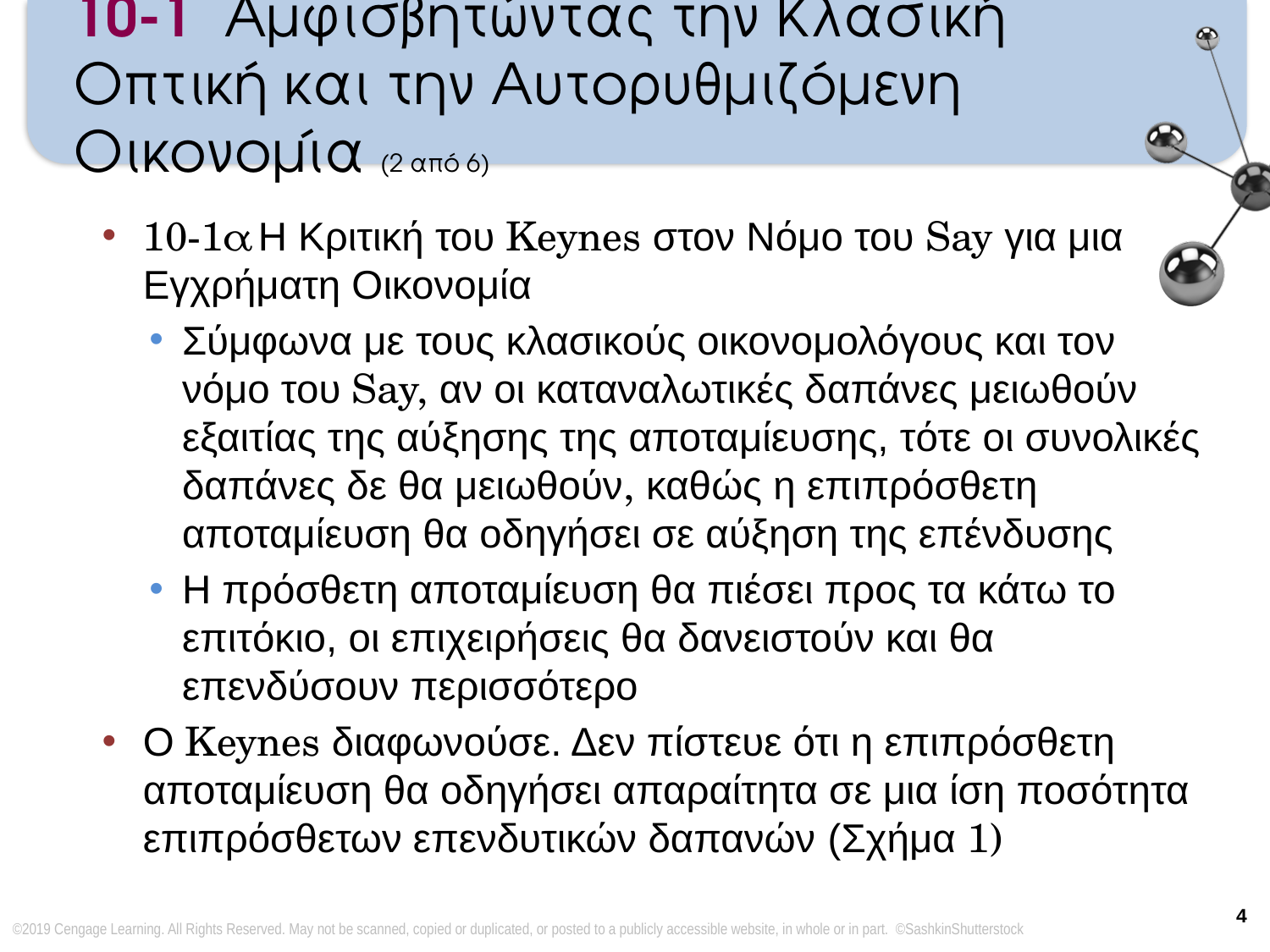

# 10-1  Αμφισβητώντας την Κλασική Οπτική και την Αυτορυθμιζόμενη Οικονομία (2 από 6)
10-1α Η Κριτική του Keynes στον Νόμο του Say για μια Εγχρήματη Οικονομία
Σύμφωνα με τους κλασικούς οικονομολόγους και τον νόμο του Say, αν οι καταναλωτικές δαπάνες μειωθούν εξαιτίας της αύξησης της αποταμίευσης, τότε οι συνολικές δαπάνες δε θα μειωθούν, καθώς η επιπρόσθετη αποταμίευση θα οδηγήσει σε αύξηση της επένδυσης
Η πρόσθετη αποταμίευση θα πιέσει προς τα κάτω το επιτόκιο, οι επιχειρήσεις θα δανειστούν και θα επενδύσουν περισσότερο
Ο Keynes διαφωνούσε. Δεν πίστευε ότι η επιπρόσθετη αποταμίευση θα οδηγήσει απαραίτητα σε μια ίση ποσότητα επιπρόσθετων επενδυτικών δαπανών (Σχήμα 1)

4